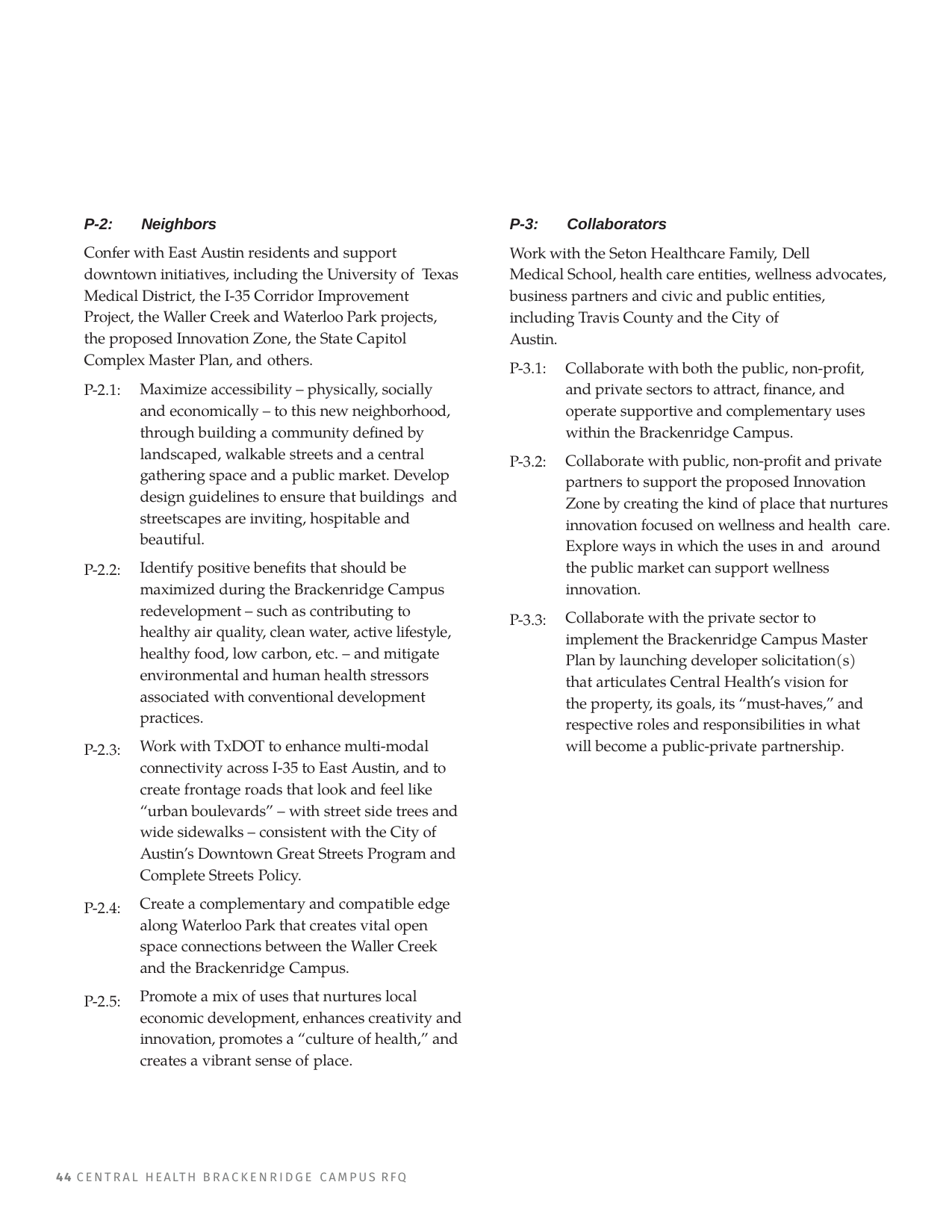

P-2:	Neighbors
Confer with East Austin residents and support  downtown initiatives, including the University of  Texas Medical District, the I-35 Corridor Improvement  Project, the Waller Creek and Waterloo Park projects,  the proposed Innovation Zone, the State Capitol  Complex Master Plan, and others.
P-3:	Collaborators
Work with the Seton Healthcare Family, Dell
Medical School, health care entities, wellness advocates,  business partners and civic and public entities,  including Travis County and the City of
Austin.
Collaborate with both the public, non-profit,  and private sectors to attract, finance, and  operate supportive and complementary uses  within the Brackenridge Campus.
Collaborate with public, non-profit and private  partners to support the proposed Innovation  Zone by creating the kind of place that nurtures  innovation focused on wellness and health  care. Explore ways in which the uses in and  around the public market can support wellness  innovation.
Collaborate with the private sector to  implement the Brackenridge Campus Master  Plan by launching developer solicitation(s)  that articulates Central Health’s vision for  the property, its goals, its “must-haves,” and  respective roles and responsibilities in what  will become a public-private partnership.
P-3.1:
Maximize accessibility – physically, socially  and economically – to this new neighborhood,  through building a community defined by  landscaped, walkable streets and a central  gathering space and a public market. Develop  design guidelines to ensure that buildings  and streetscapes are inviting, hospitable and  beautiful.
Identify positive benefits that should be  maximized during the Brackenridge Campus  redevelopment – such as contributing to  healthy air quality, clean water, active lifestyle,  healthy food, low carbon, etc. – and mitigate  environmental and human health stressors  associated with conventional development  practices.
Work with TxDOT to enhance multi-modal  connectivity across I-35 to East Austin, and to  create frontage roads that look and feel like  “urban boulevards” – with street side trees and  wide sidewalks – consistent with the City of  Austin’s Downtown Great Streets Program and  Complete Streets Policy.
Create a complementary and compatible edge  along Waterloo Park that creates vital open  space connections between the Waller Creek  and the Brackenridge Campus.
Promote a mix of uses that nurtures local  economic development, enhances creativity and  innovation, promotes a “culture of health,” and  creates a vibrant sense of place.
P-2.1:
P-3.2:
P-2.2:
P-3.3:
P-2.3:
P-2.4:
P-2.5:
44 CENTRAL HEALTH BRACKENRIDGE CAMPUS RFQ